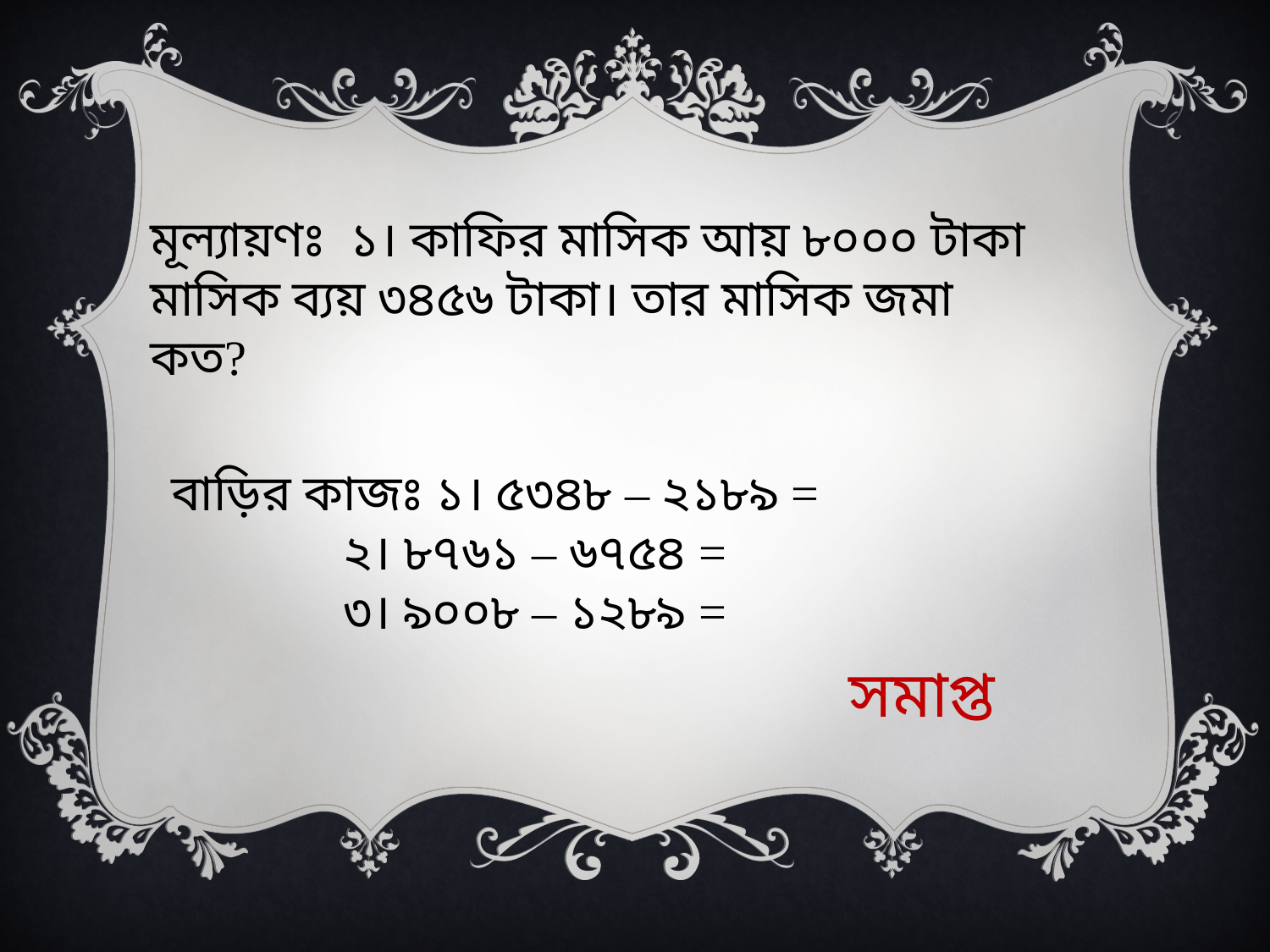

মূল্যায়ণঃ  ১। কাফির মাসিক আয় ৮০০০ টাকা মাসিক ব্যয় ৩৪৫৬ টাকা। তার মাসিক জমা কত?
বাড়ির কাজঃ ১। ৫৩৪৮ – ২১৮৯ =
              ২। ৮৭৬১ – ৬৭৫৪ =
              ৩। ৯০০৮ – ১২৮৯ =
সমাপ্ত